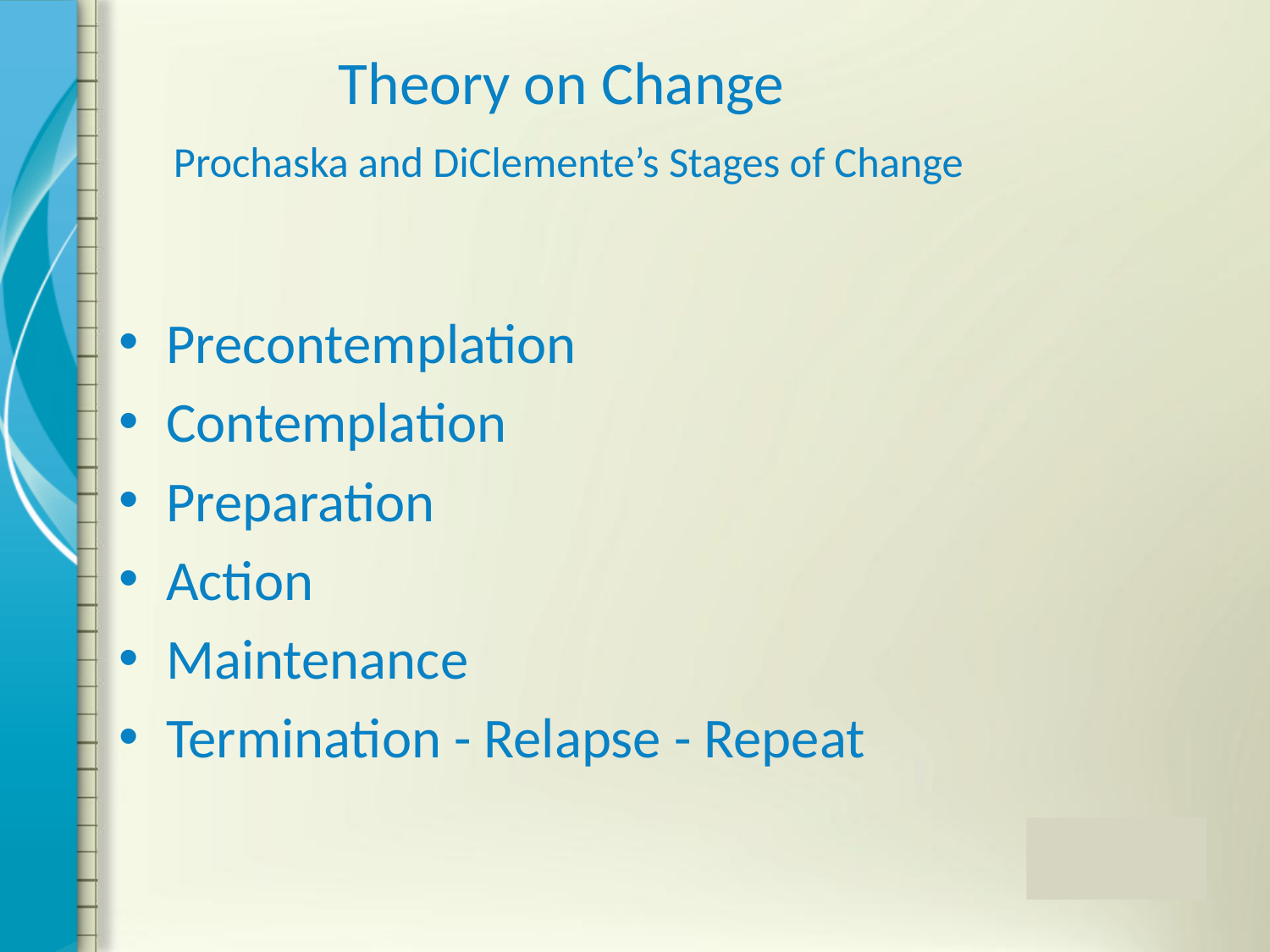

# Theory on Change Prochaska and DiClemente’s Stages of Change

Precontemplation
Contemplation
Preparation
Action
Maintenance
Termination - Relapse - Repeat